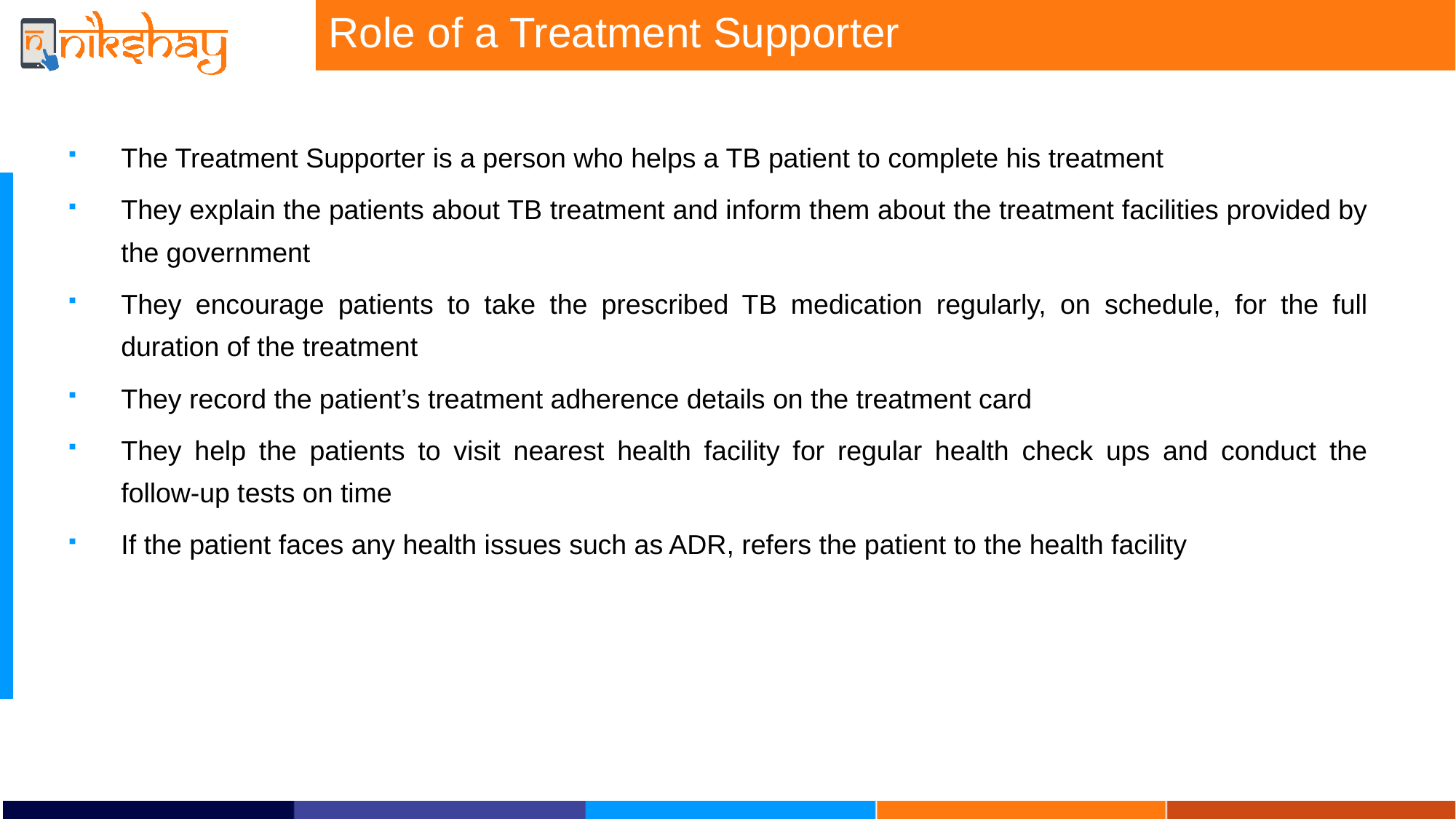

Role of a Treatment Supporter

The Treatment Supporter is a person who helps a TB patient to complete his treatment
They explain the patients about TB treatment and inform them about the treatment facilities provided by the government
They encourage patients to take the prescribed TB medication regularly, on schedule, for the full duration of the treatment
They record the patient’s treatment adherence details on the treatment card
They help the patients to visit nearest health facility for regular health check ups and conduct the follow-up tests on time
If the patient faces any health issues such as ADR, refers the patient to the health facility
Staff and  Treatment  Supporters